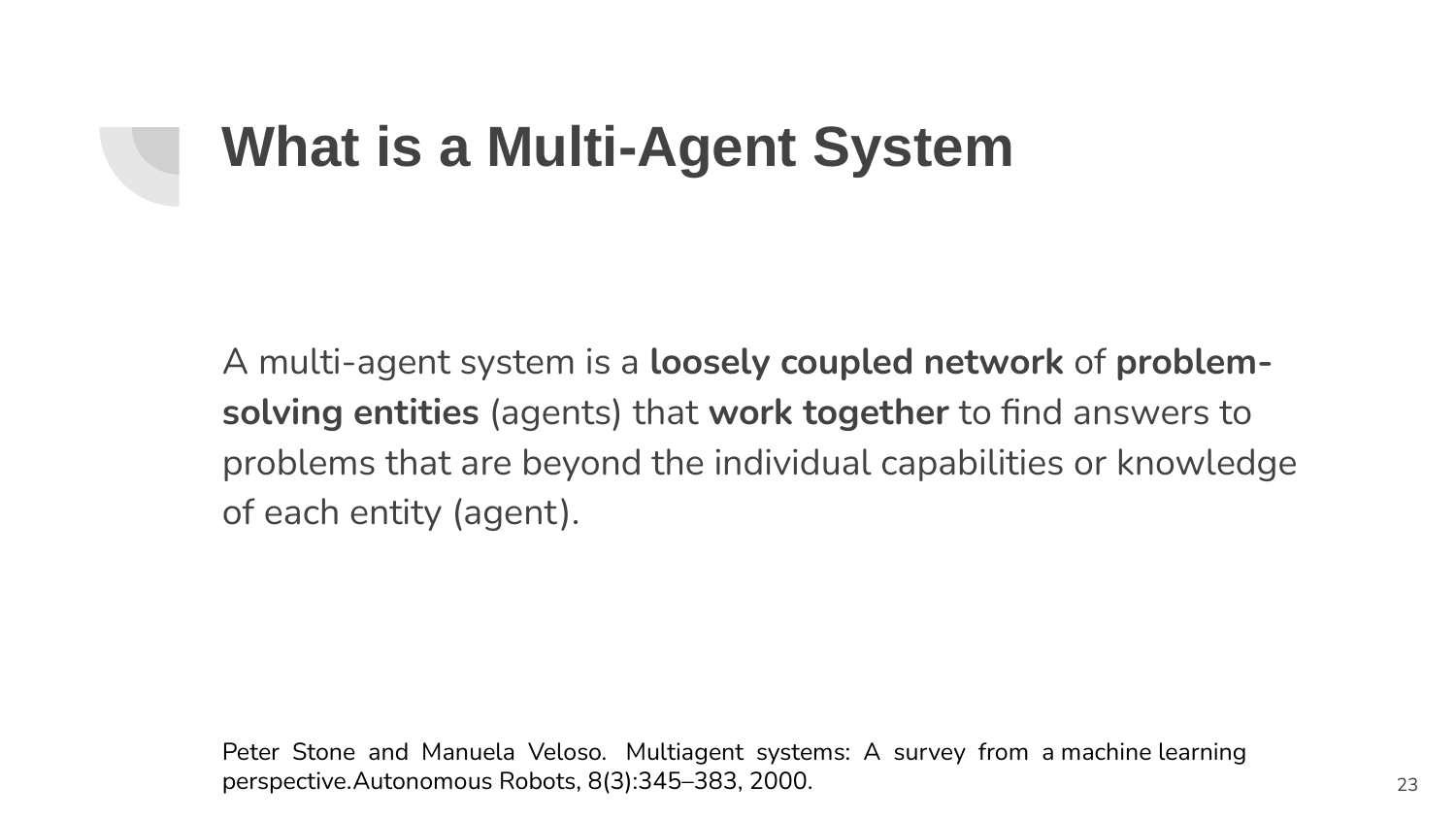

# What is a Multi-Agent System
A multi-agent system is a loosely coupled network of problem-solving entities (agents) that work together to find answers to problems that are beyond the individual capabilities or knowledge of each entity (agent).
Peter  Stone  and  Manuela  Veloso.   Multiagent  systems:  A  survey  from  a machine learning perspective.Autonomous Robots, 8(3):345–383, 2000.

23